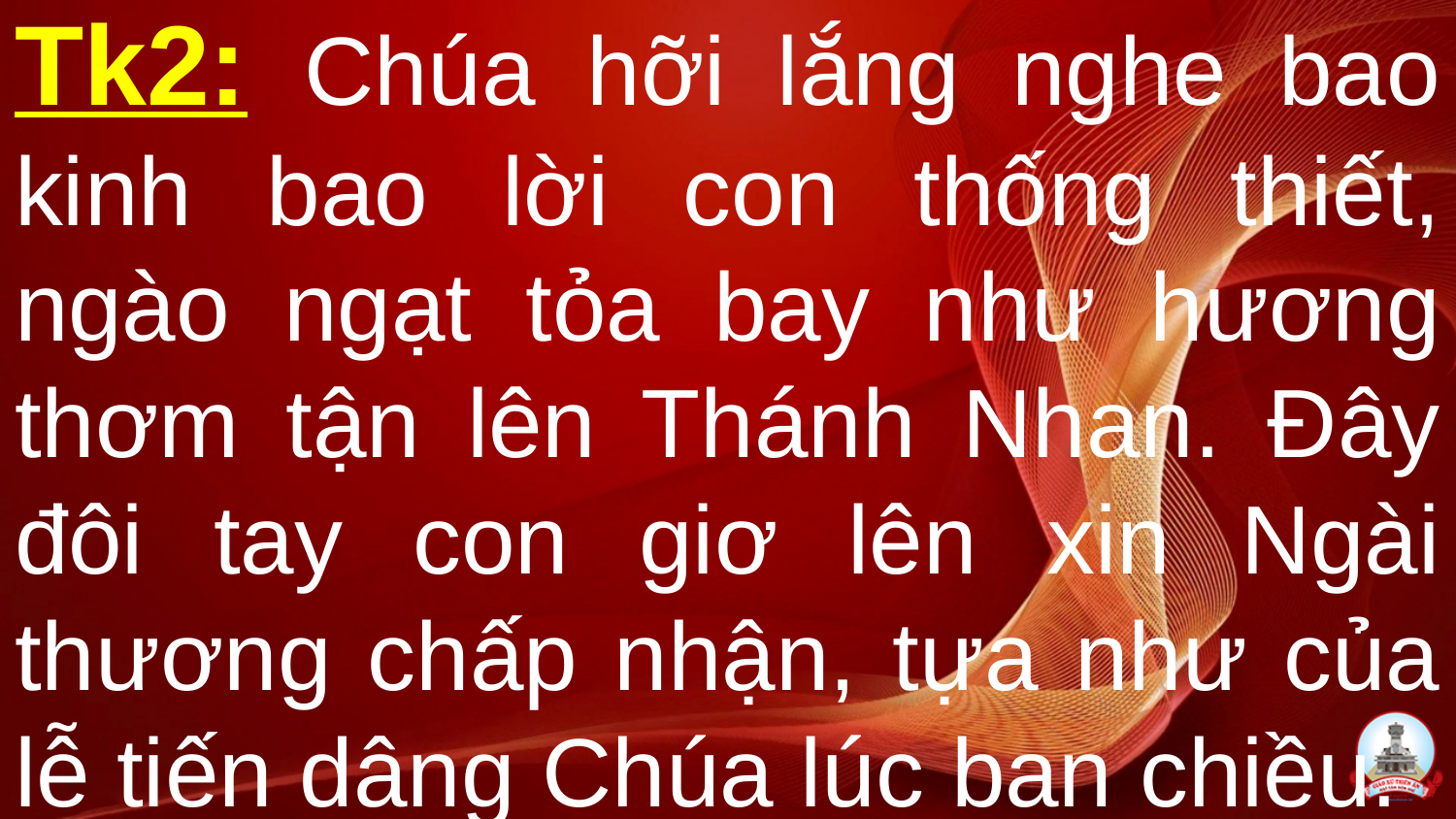

# Tk2: Chúa hỡi lắng nghe bao kinh bao lời con thống thiết, ngào ngạt tỏa bay như hương thơm tận lên Thánh Nhan. Đây đôi tay con giơ lên xin Ngài thương chấp nhận, tựa như của lễ tiến dâng Chúa lúc ban chiều.